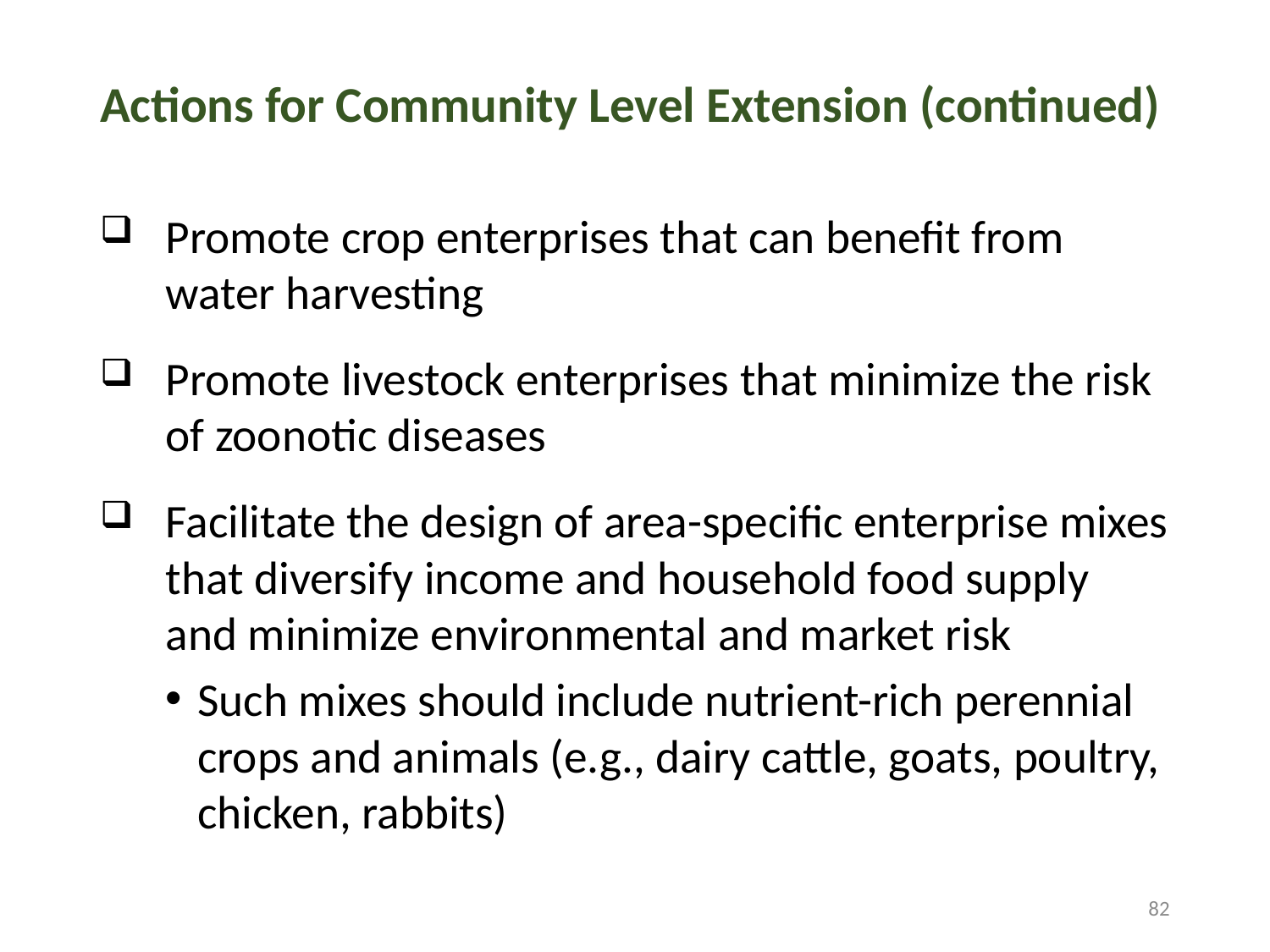

# Actions for Community Level Extension (continued)
Promote crop enterprises that can benefit from water harvesting
Promote livestock enterprises that minimize the risk of zoonotic diseases
Facilitate the design of area-specific enterprise mixes that diversify income and household food supply and minimize environmental and market risk
Such mixes should include nutrient-rich perennial crops and animals (e.g., dairy cattle, goats, poultry, chicken, rabbits)

82